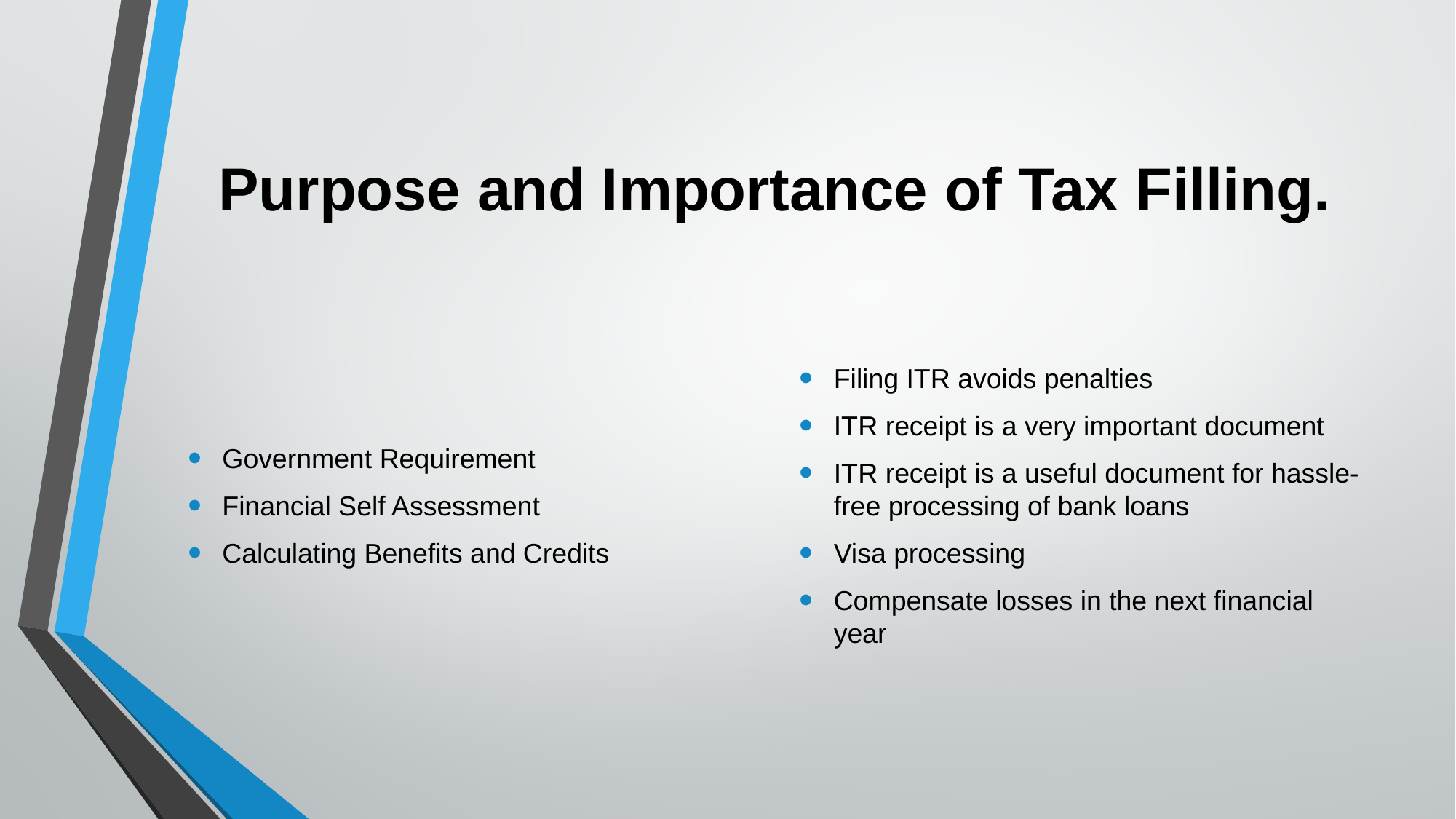

# Purpose and Importance of Tax Filling.
Government Requirement
Financial Self Assessment
Calculating Benefits and Credits
Filing ITR avoids penalties
ITR receipt is a very important document
ITR receipt is a useful document for hassle-free processing of bank loans
Visa processing
Compensate losses in the next financial year